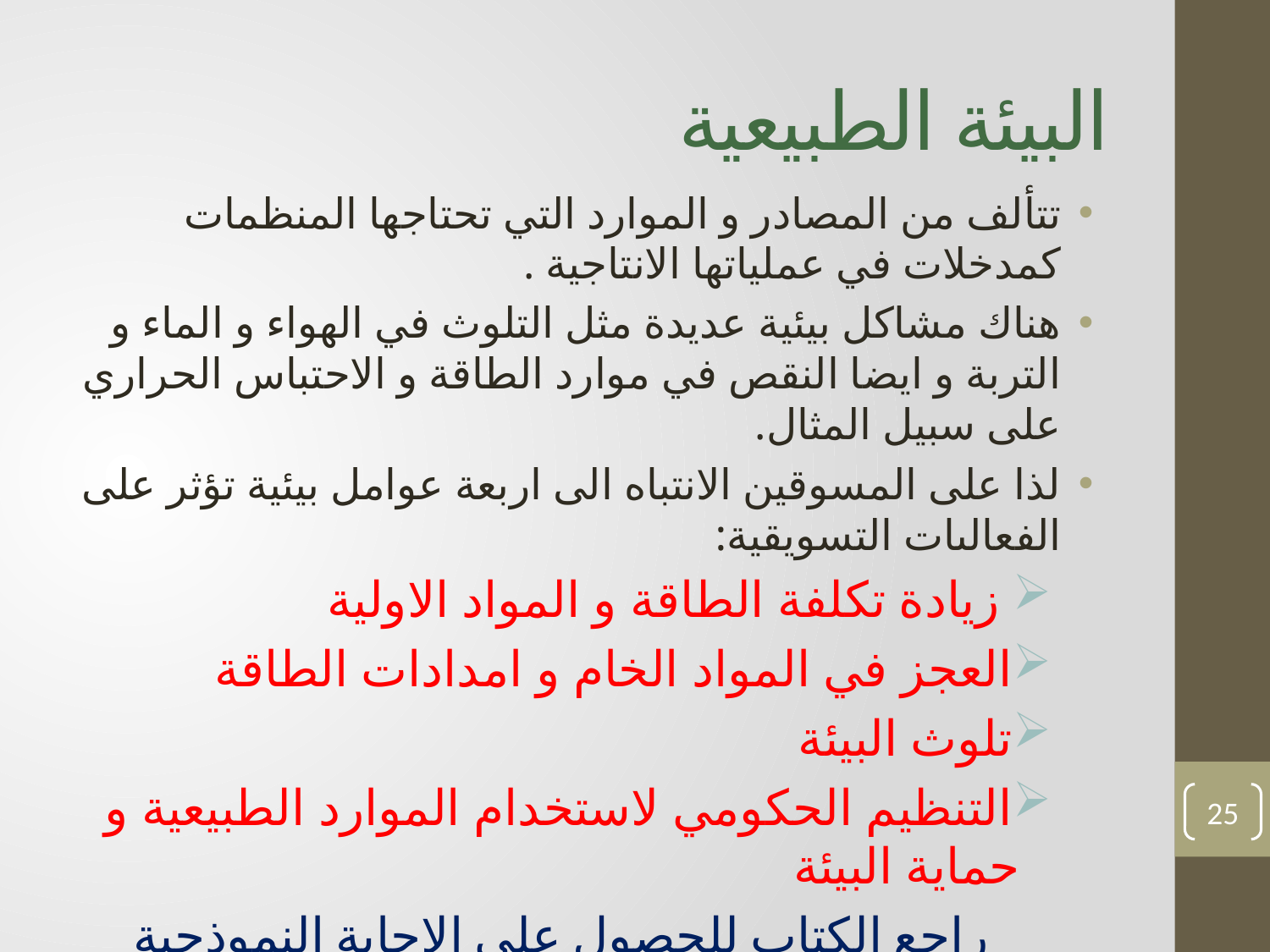

# البيئة الطبيعية
تتألف من المصادر و الموارد التي تحتاجها المنظمات كمدخلات في عملياتها الانتاجية .
هناك مشاكل بيئية عديدة مثل التلوث في الهواء و الماء و التربة و ايضا النقص في موارد الطاقة و الاحتباس الحراري على سبيل المثال.
لذا على المسوقين الانتباه الى اربعة عوامل بيئية تؤثر على الفعالىات التسويقية:
 زيادة تكلفة الطاقة و المواد الاولية
العجز في المواد الخام و امدادات الطاقة
تلوث البيئة
التنظيم الحكومي لاستخدام الموارد الطبيعية و حماية البيئة
راجع الكتاب للحصول على الاجابة النموذجية
25